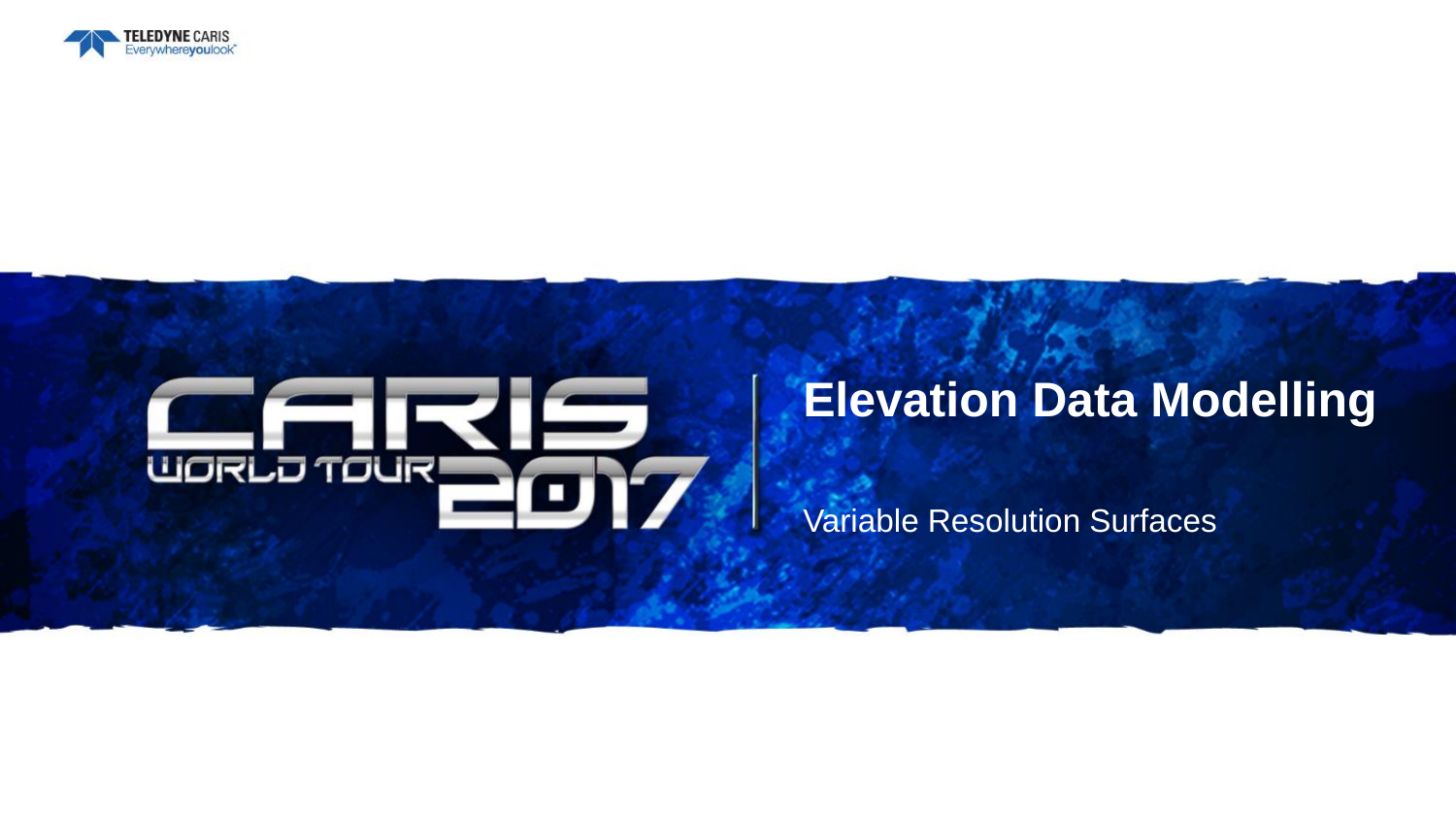

# Elevation Data Modelling
Variable Resolution Surfaces